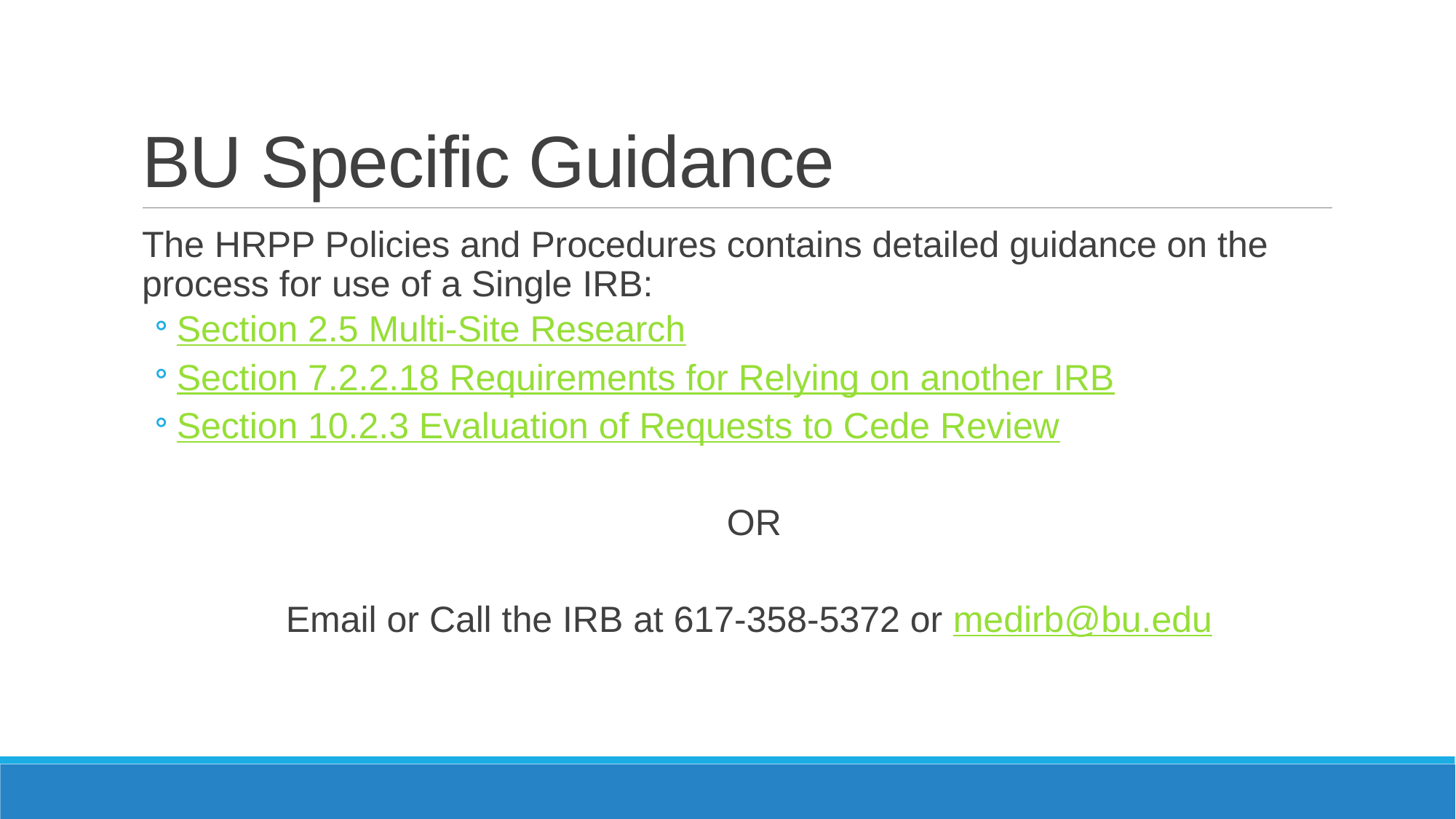

# BU Specific Guidance
The HRPP Policies and Procedures contains detailed guidance on the process for use of a Single IRB:
Section 2.5 Multi-Site Research
Section 7.2.2.18 Requirements for Relying on another IRB
Section 10.2.3 Evaluation of Requests to Cede Review

OR

Email or Call the IRB at 617-358-5372 or medirb@bu.edu